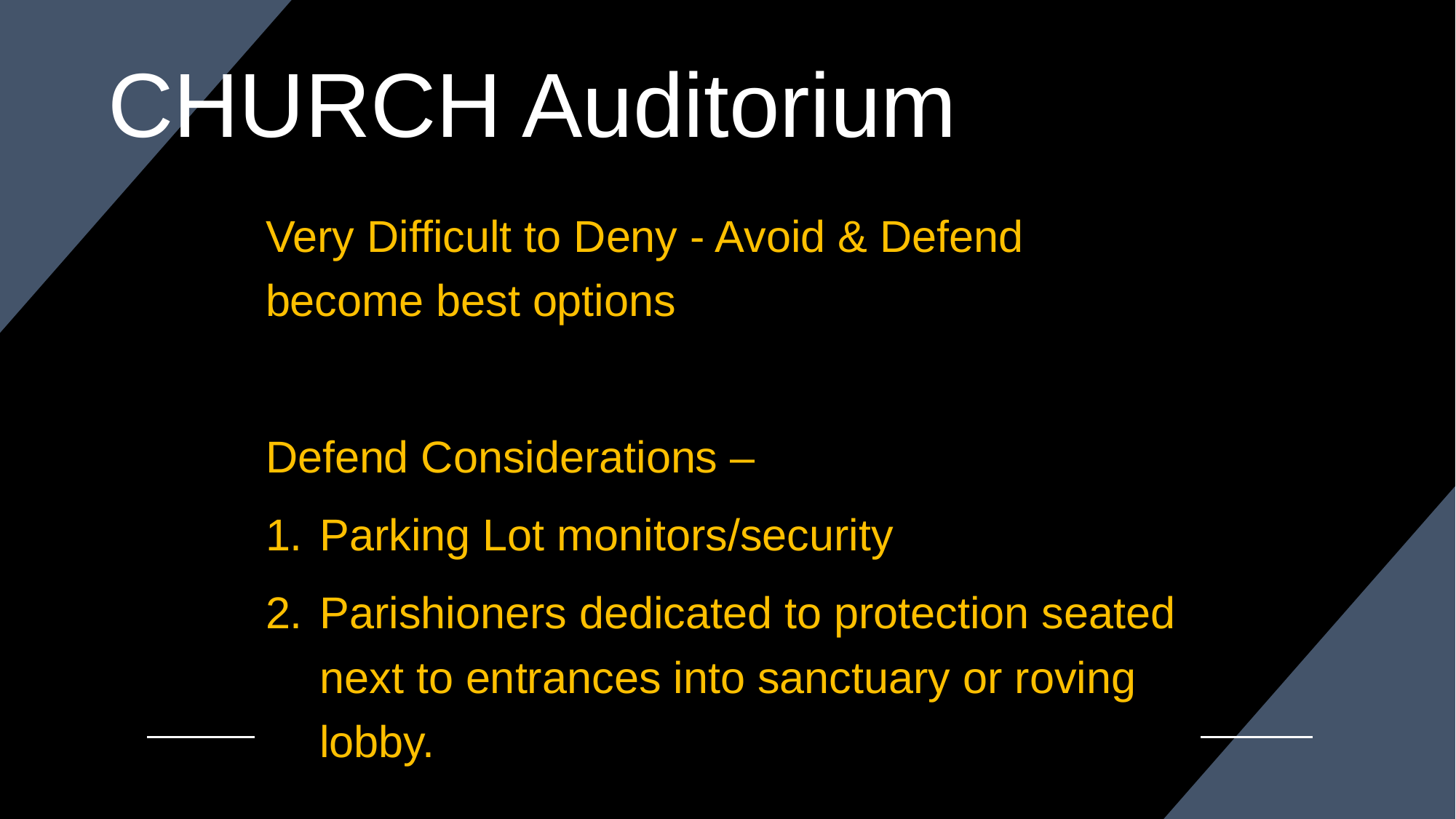

# CHURCH Auditorium
Very Difficult to Deny - Avoid & Defend become best options

Defend Considerations –
Parking Lot monitors/security
Parishioners dedicated to protection seated next to entrances into sanctuary or roving lobby.